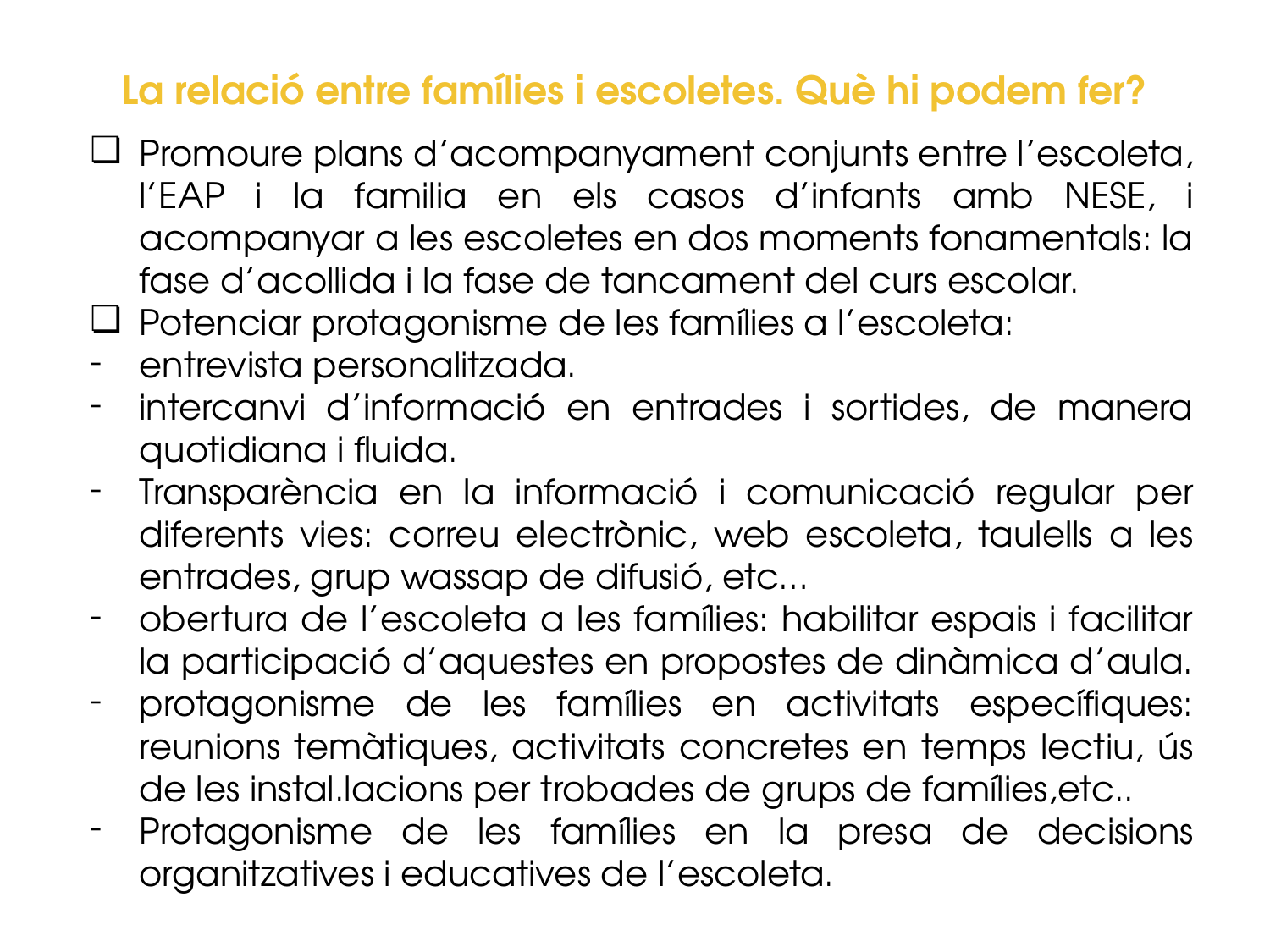

# La relació entre famílies i escoletes. Què hi podem fer?
Promoure plans d’acompanyament conjunts entre l’escoleta, l’EAP i la familia en els casos d’infants amb NESE, i acompanyar a les escoletes en dos moments fonamentals: la fase d’acollida i la fase de tancament del curs escolar.
Potenciar protagonisme de les famílies a l’escoleta:
entrevista personalitzada.
intercanvi d’informació en entrades i sortides, de manera quotidiana i fluida.
Transparència en la informació i comunicació regular per diferents vies: correu electrònic, web escoleta, taulells a les entrades, grup wassap de difusió, etc…
obertura de l’escoleta a les famílies: habilitar espais i facilitar la participació d’aquestes en propostes de dinàmica d’aula.
protagonisme de les famílies en activitats específiques: reunions temàtiques, activitats concretes en temps lectiu, ús de les instal.lacions per trobades de grups de famílies,etc..
Protagonisme de les famílies en la presa de decisions organitzatives i educatives de l’escoleta.